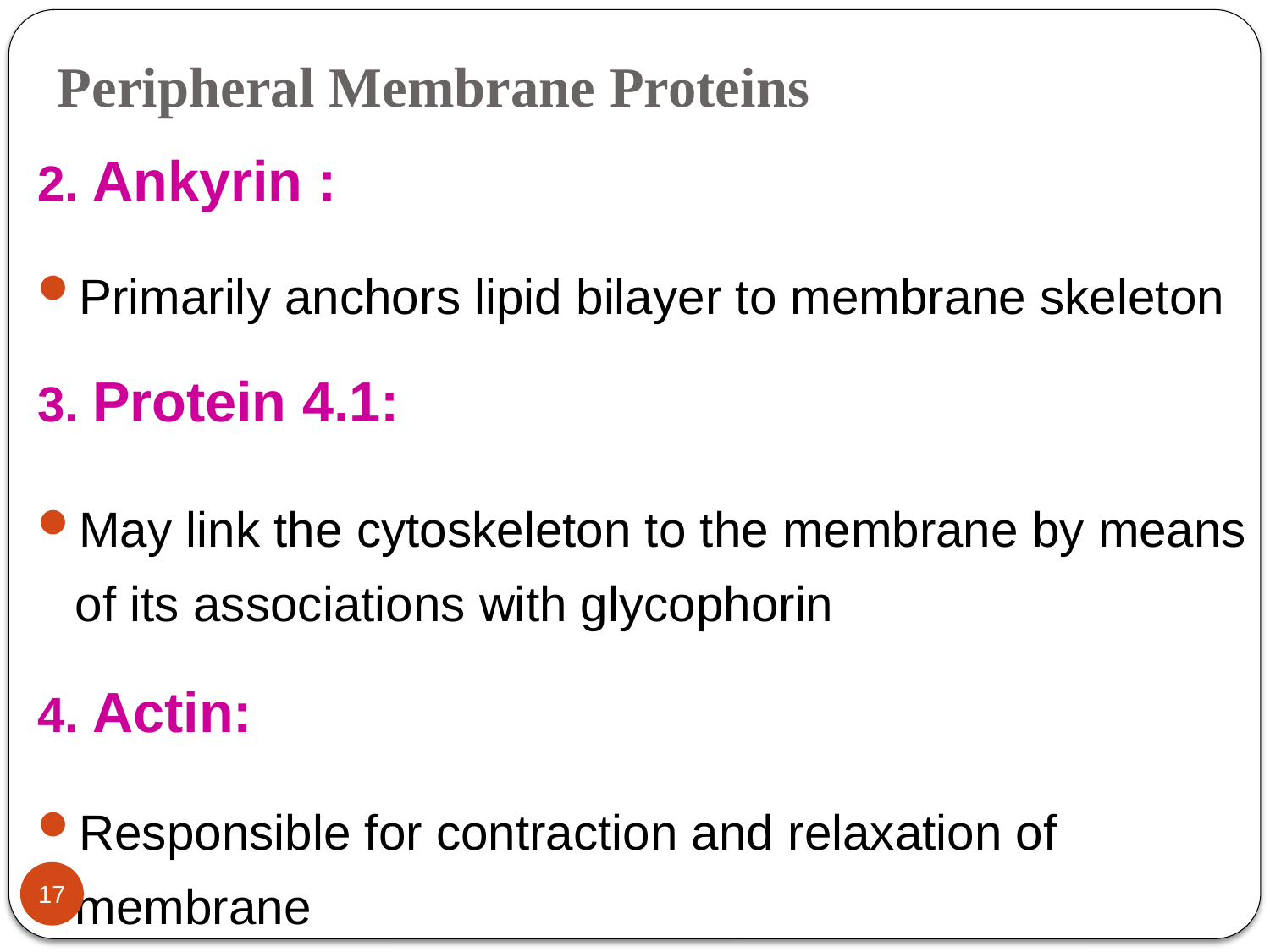

# Peripheral Membrane Proteins
2. Ankyrin :

Primarily anchors lipid bilayer to membrane skeleton

3. Protein 4.1:

May link the cytoskeleton to the membrane by means of its associations with glycophorin

4. Actin:

Responsible for contraction and relaxation of membrane

17